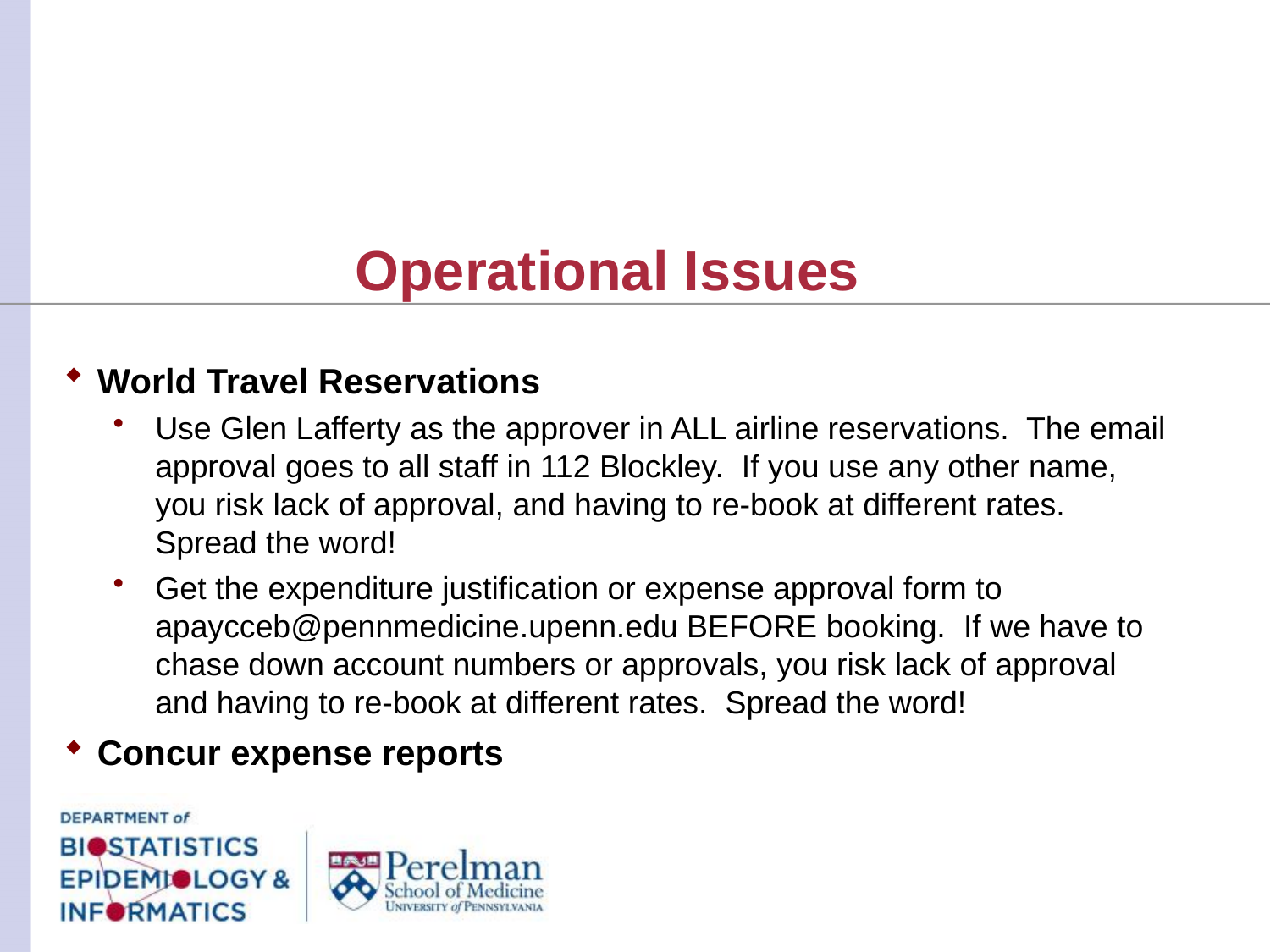

# Operational Issues

World Travel Reservations
Use Glen Lafferty as the approver in ALL airline reservations.  The email approval goes to all staff in 112 Blockley.  If you use any other name, you risk lack of approval, and having to re-book at different rates.  Spread the word!
Get the expenditure justification or expense approval form to apaycceb@pennmedicine.upenn.edu BEFORE booking.  If we have to chase down account numbers or approvals, you risk lack of approval and having to re-book at different rates.  Spread the word!
Concur expense reports